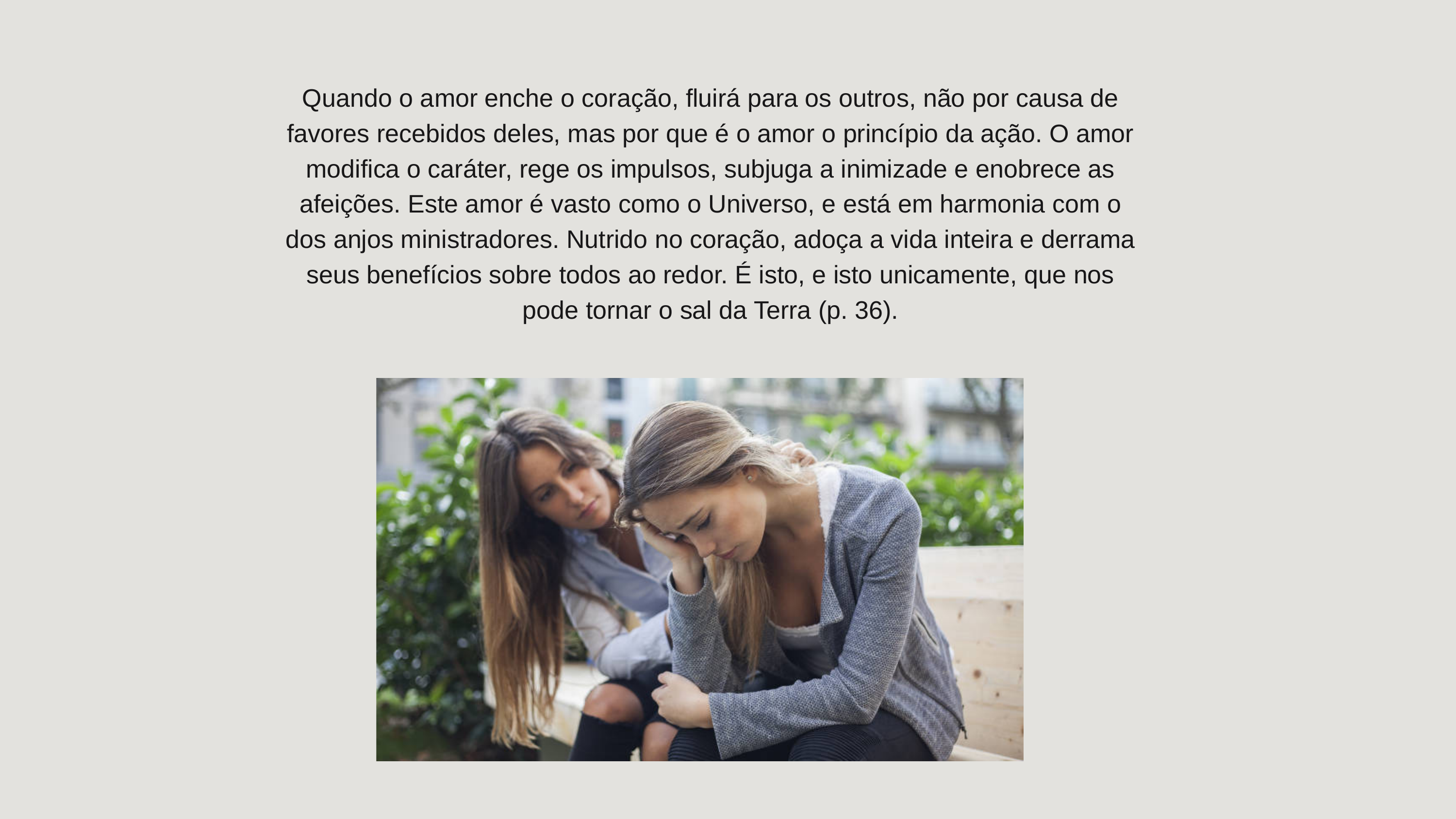

Quando o amor enche o coração, fluirá para os outros, não por causa de favores recebidos deles, mas por que é o amor o princípio da ação. O amor modifica o caráter, rege os impulsos, subjuga a inimizade e enobrece as afeições. Este amor é vasto como o Universo, e está em harmonia com o dos anjos ministradores. Nutrido no coração, adoça a vida inteira e derrama seus benefícios sobre todos ao redor. É isto, e isto unicamente, que nos pode tornar o sal da Terra (p. 36).